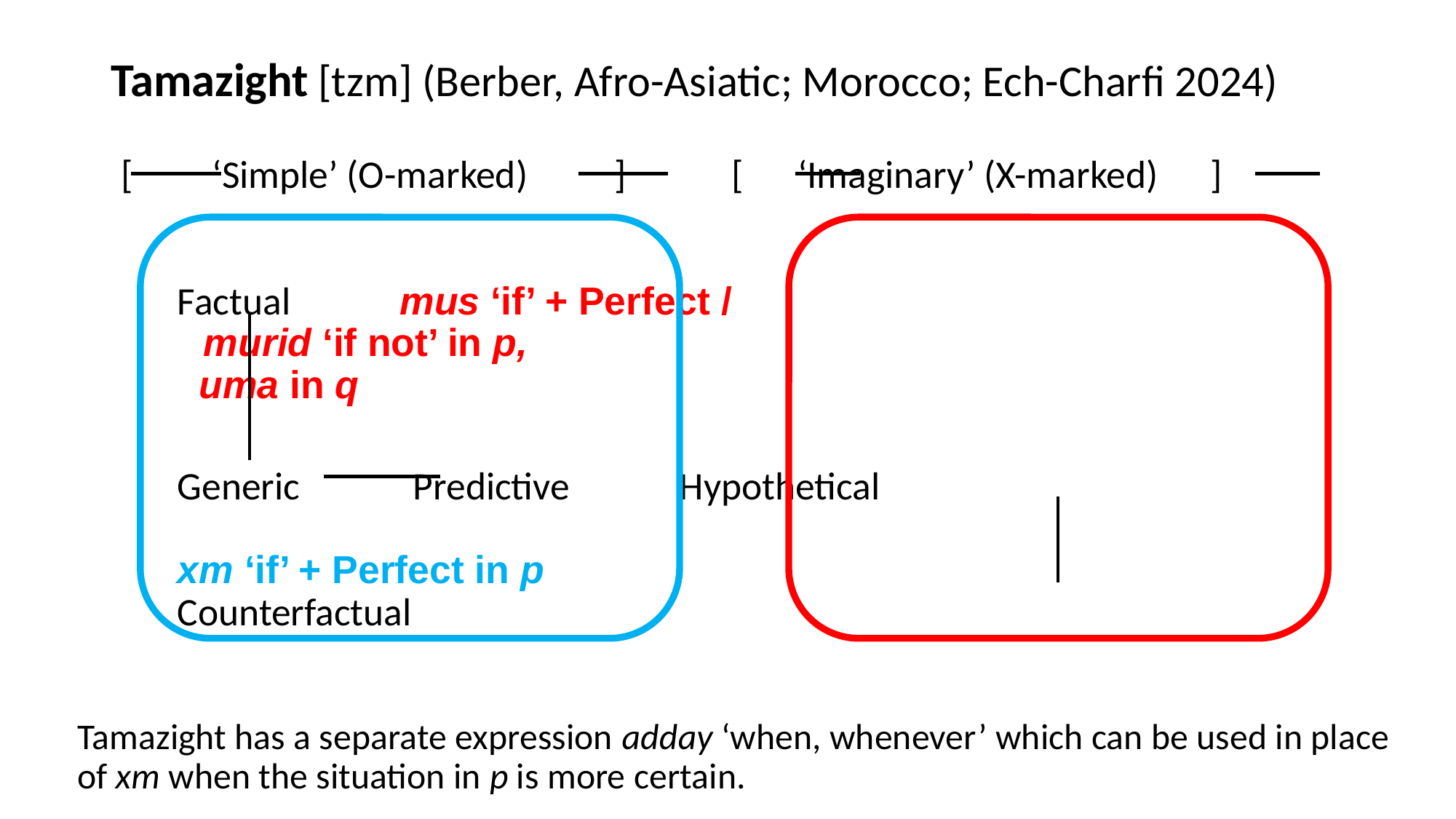

# Tamazight [tzm] (Berber, Afro-Asiatic; Morocco; Ech-Charfi 2024)
     [	    ‘Simple’ (O-marked) 	    ]	      [	  ‘Imaginary’ (X-marked)      ]

	Factual					  mus ‘if’ + Perfect /
							   murid ‘if not’ in p,
							  uma in q

	Generic	    Predictive				Hypothetical

	xm ‘if’ + Perfect in p
								Counterfactual

Tamazight has a separate expression adday ‘when, whenever’ which can be used in place of xm when the situation in p is more certain.